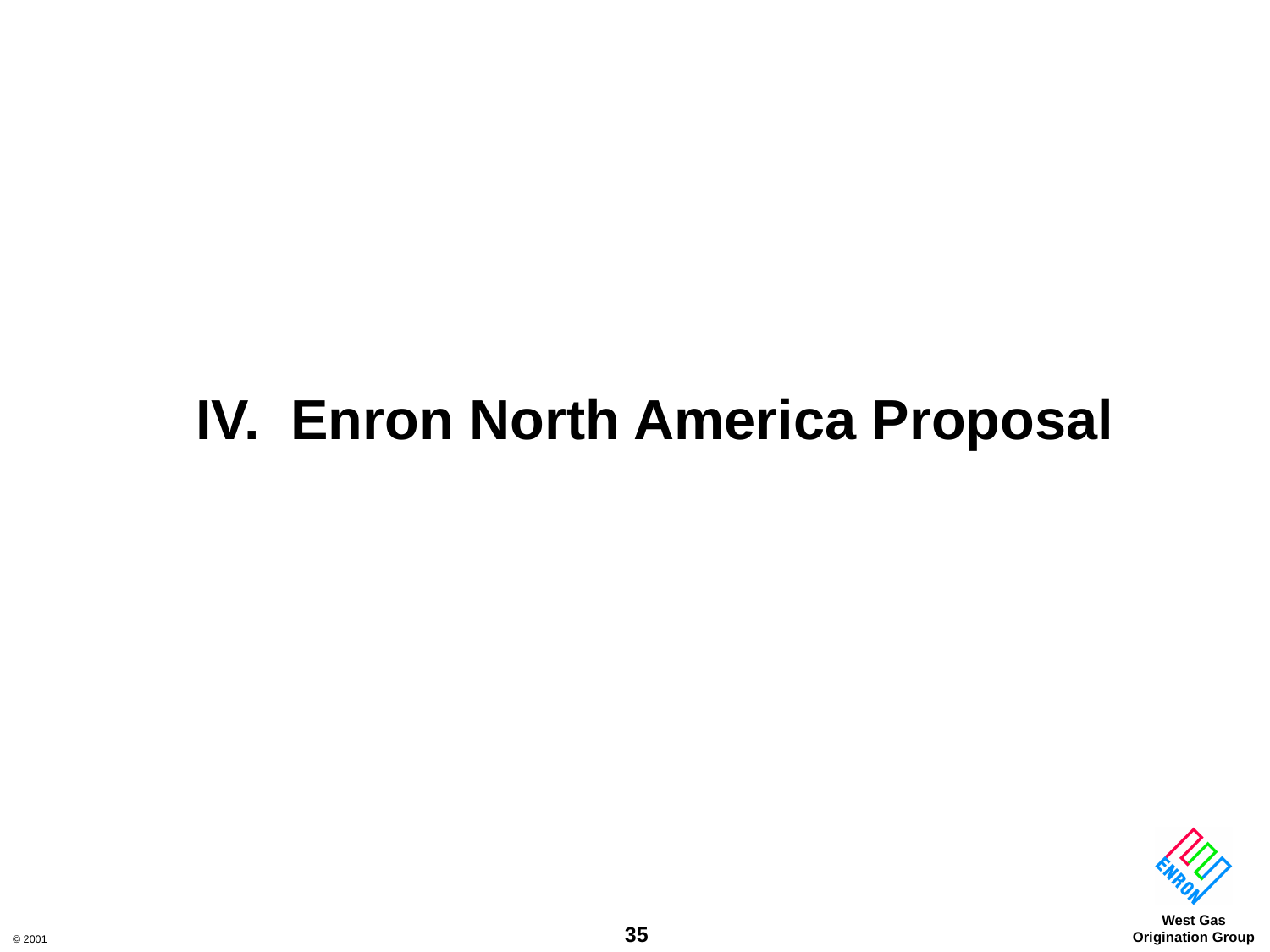

# IV.  Enron North America Proposal
35